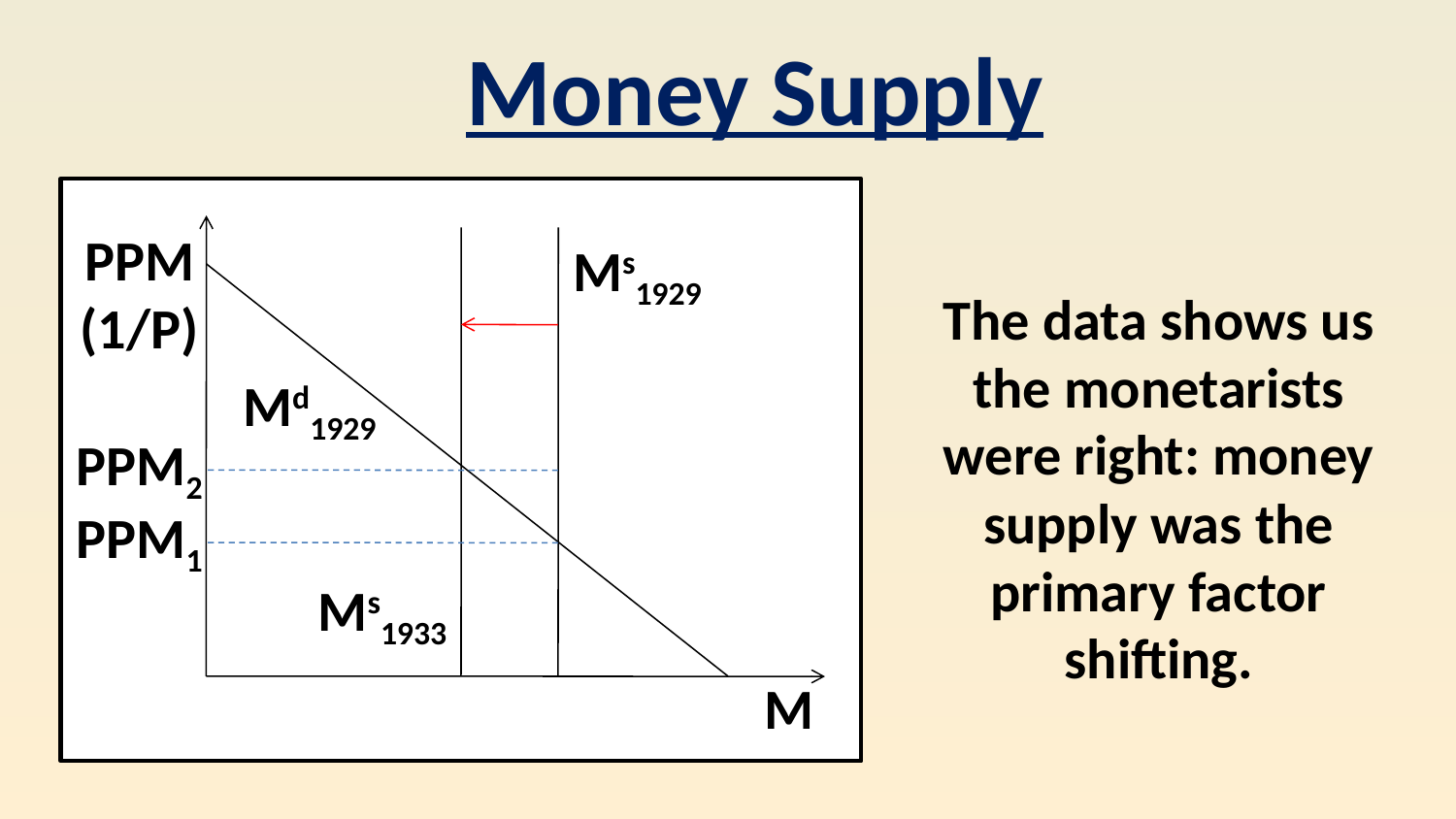

Money Supply

PPM
(1/P)
Md1929
Ms1933
M
PPM1
Ms1929
PPM2
The data shows us the monetarists were right: money supply was the primary factor shifting.